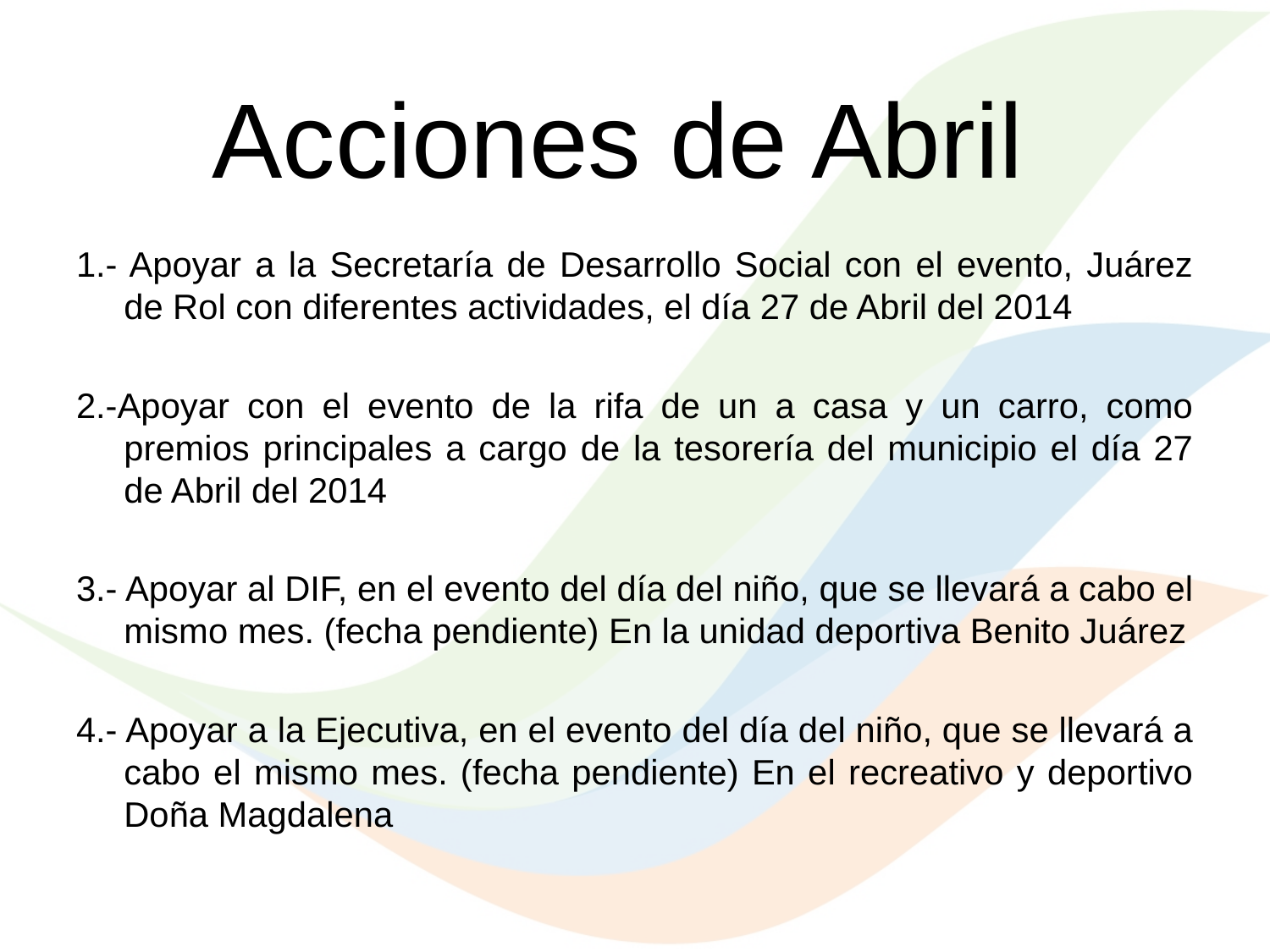

Acciones de Abril

1.- Apoyar a la Secretaría de Desarrollo Social con el evento, Juárez de Rol con diferentes actividades, el día 27 de Abril del 2014

2.-Apoyar con el evento de la rifa de un a casa y un carro, como premios principales a cargo de la tesorería del municipio el día 27 de Abril del 2014

3.- Apoyar al DIF, en el evento del día del niño, que se llevará a cabo el mismo mes. (fecha pendiente) En la unidad deportiva Benito Juárez

4.- Apoyar a la Ejecutiva, en el evento del día del niño, que se llevará a cabo el mismo mes. (fecha pendiente) En el recreativo y deportivo Doña Magdalena